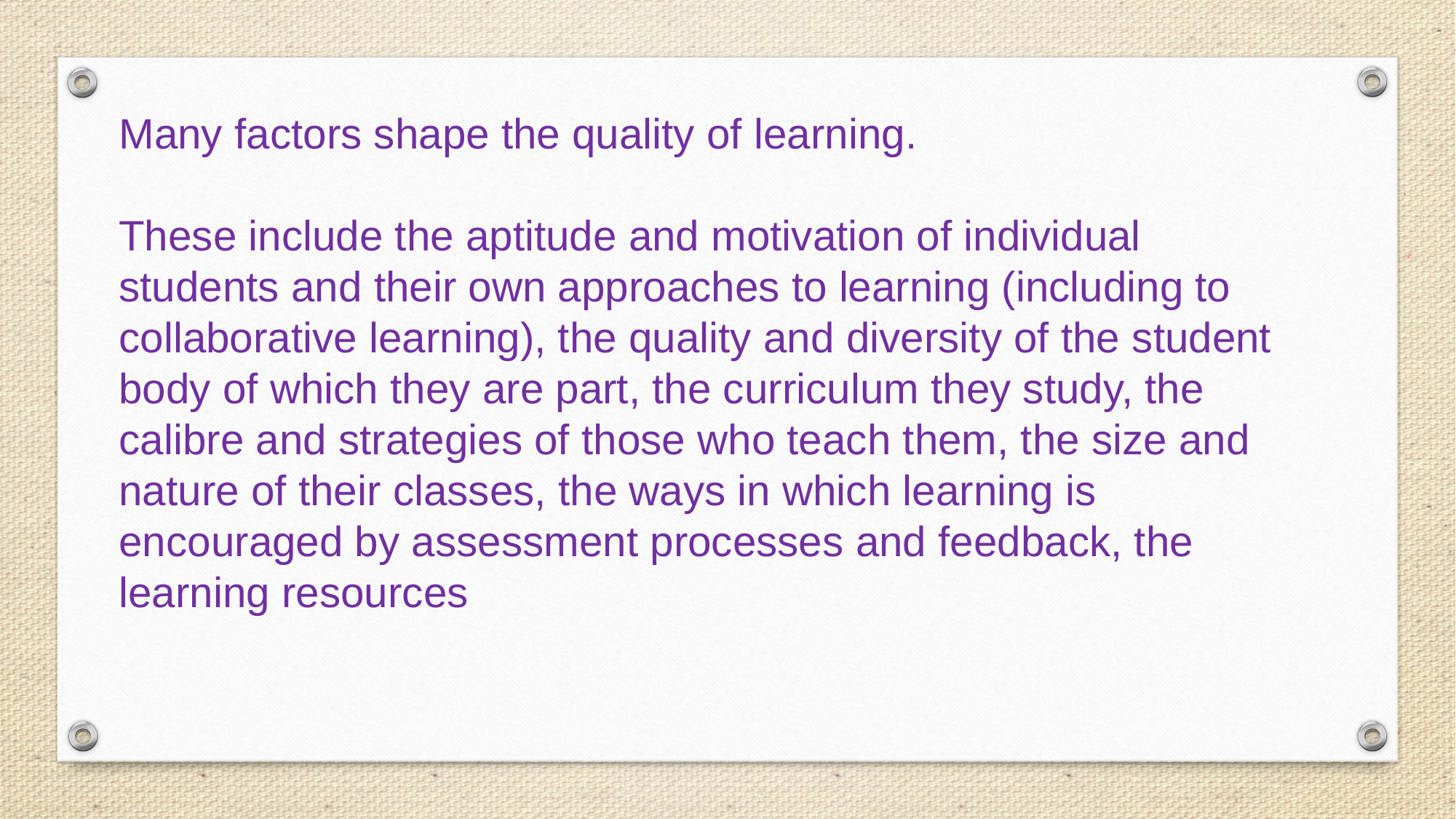

Many factors shape the quality of learning.

These include the aptitude and motivation of individual students and their own approaches to learning (including to collaborative learning), the quality and diversity of the student body of which they are part, the curriculum they study, the calibre and strategies of those who teach them, the size and nature of their classes, the ways in which learning is encouraged by assessment processes and feedback, the learning resources